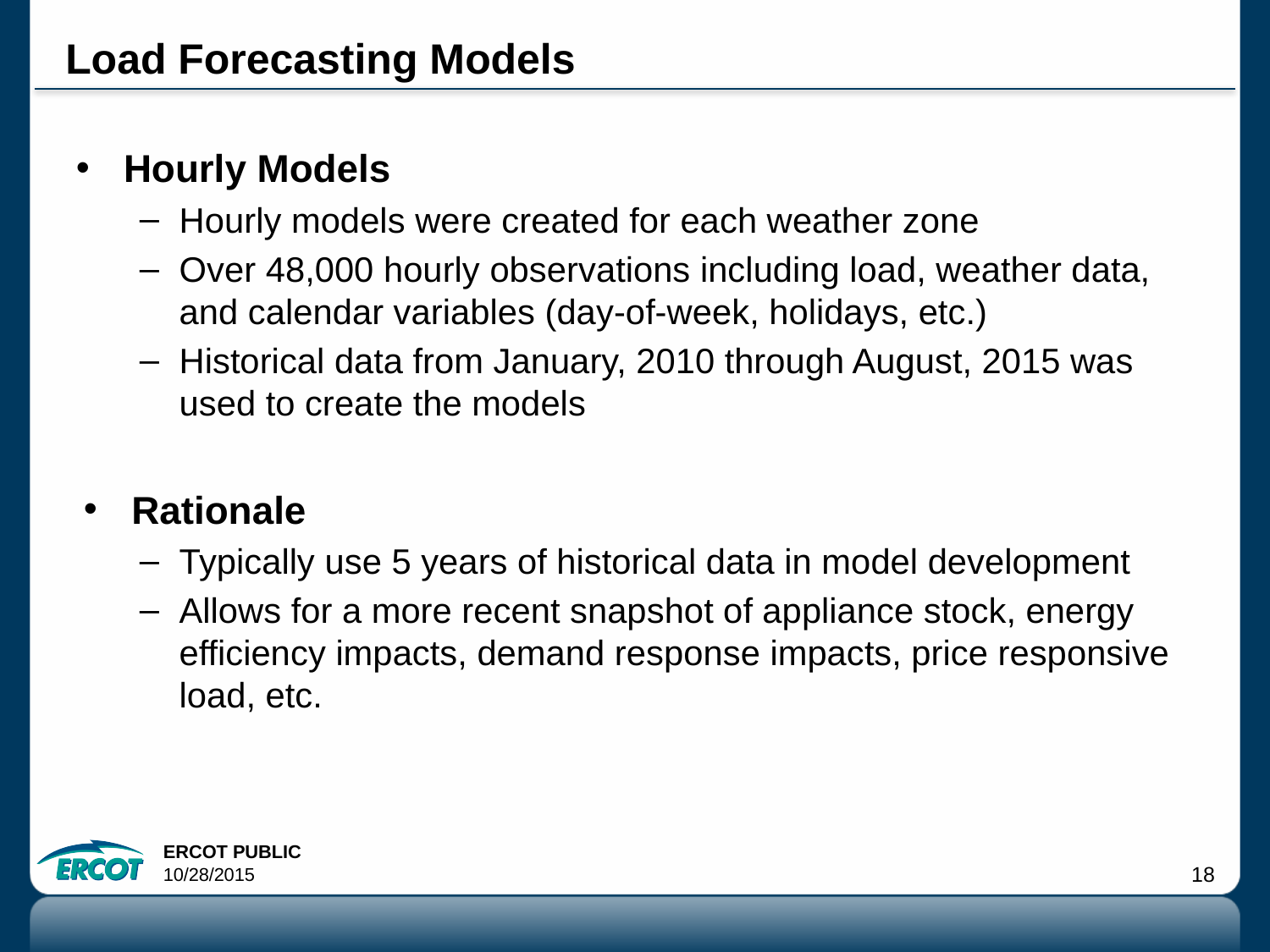

# Load Forecasting Models
Hourly Models
Hourly models were created for each weather zone
Over 48,000 hourly observations including load, weather data, and calendar variables (day-of-week, holidays, etc.)
Historical data from January, 2010 through August, 2015 was used to create the models

Rationale
Typically use 5 years of historical data in model development
Allows for a more recent snapshot of appliance stock, energy efficiency impacts, demand response impacts, price responsive load, etc.